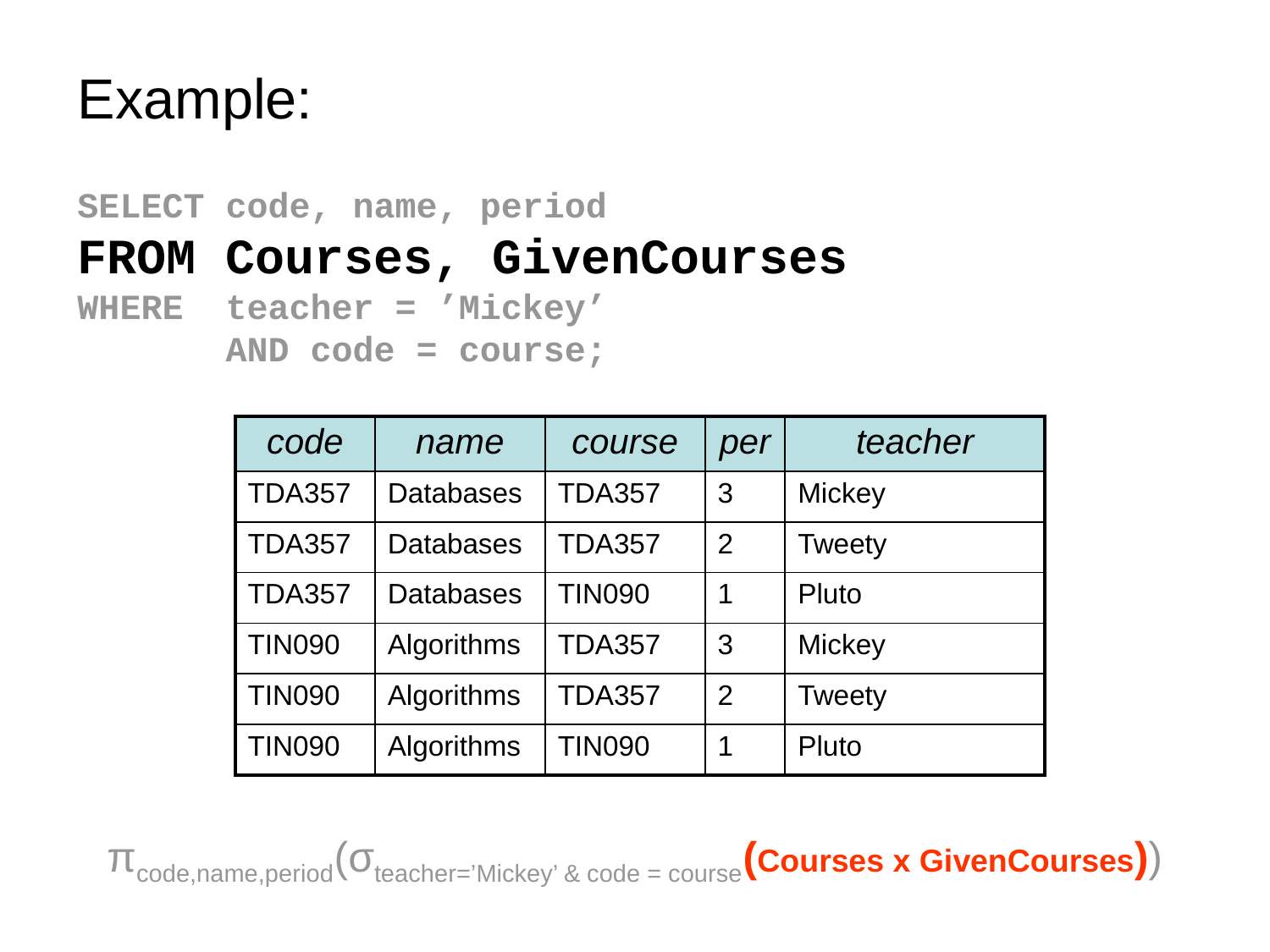

Example:
SELECT code, name, period
FROM Courses, GivenCourses
WHERE  teacher = ’Mickey’
       AND code = course;
| code | name | course | per | teacher |
| --- | --- | --- | --- | --- |
| TDA357 | Databases | TDA357 | 3 | Mickey |
| TDA357 | Databases | TDA357 | 2 | Tweety |
| TDA357 | Databases | TIN090 | 1 | Pluto |
| TIN090 | Algorithms | TDA357 | 3 | Mickey |
| TIN090 | Algorithms | TDA357 | 2 | Tweety |
| TIN090 | Algorithms | TIN090 | 1 | Pluto |
πcode,name,period(σteacher=’Mickey’ & code = course(Courses x GivenCourses))